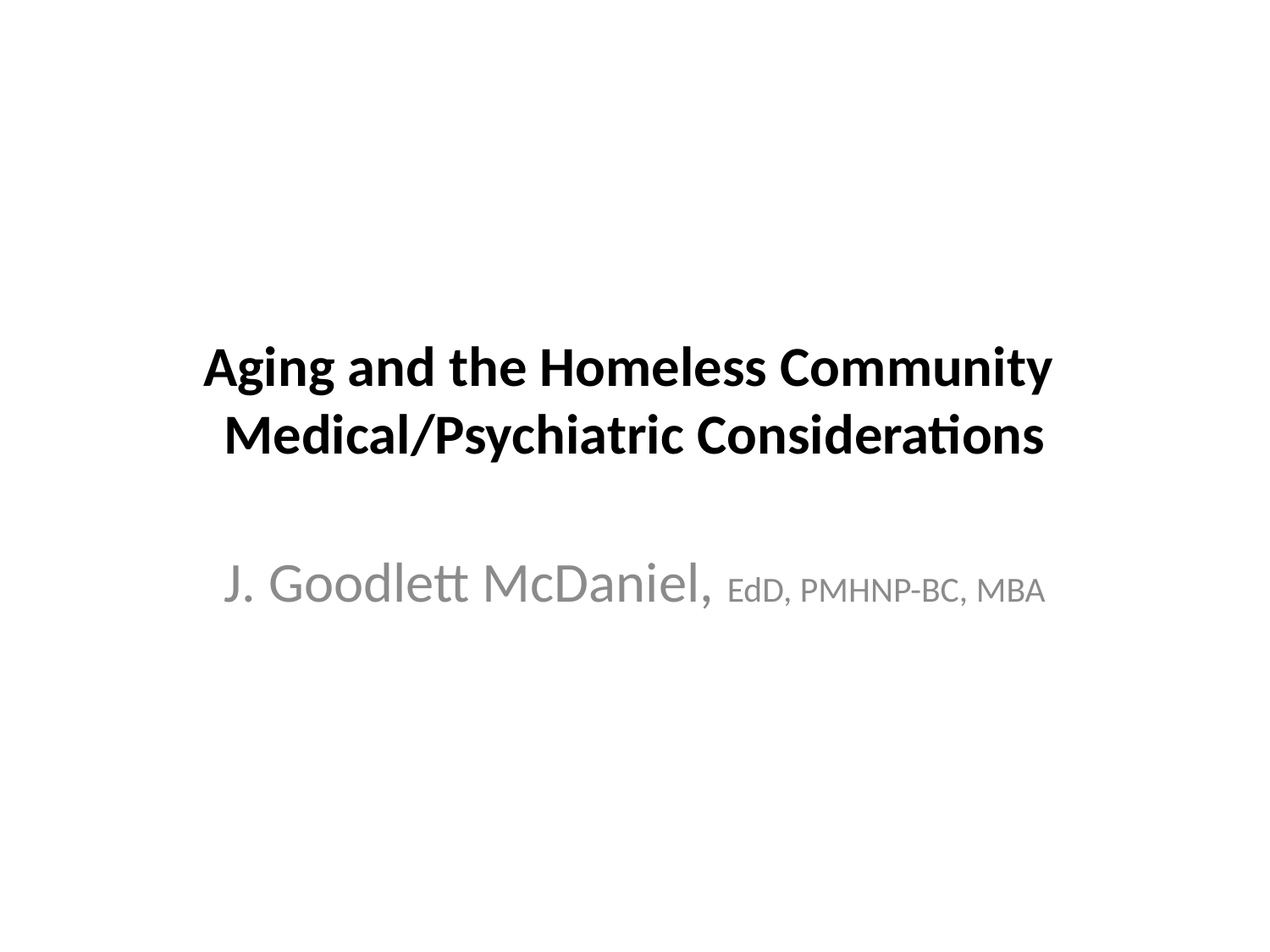

# Aging and the Homeless Community Medical/Psychiatric Considerations
J. Goodlett McDaniel, EdD, PMHNP-BC, MBA